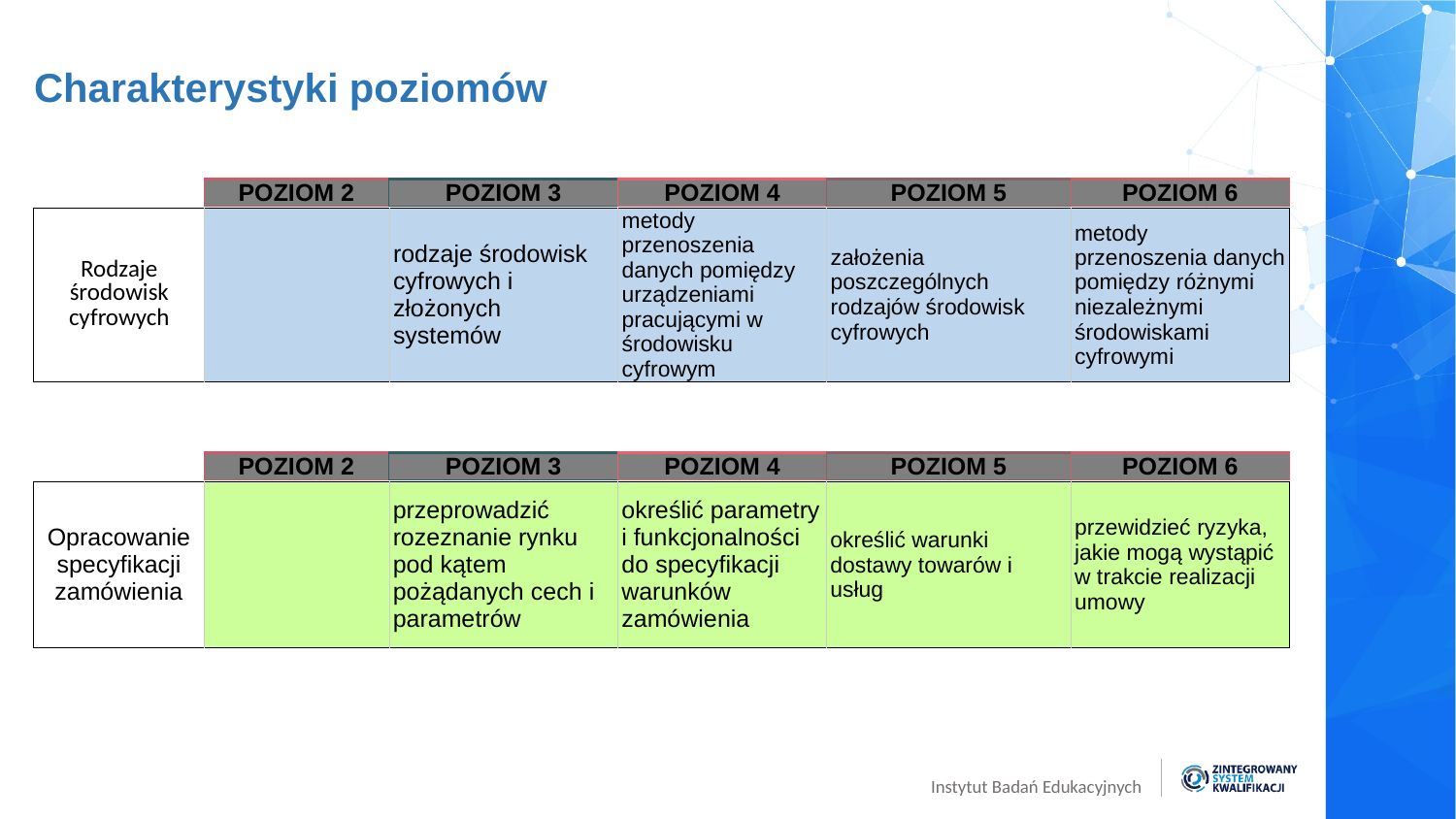

# Charakterystyki poziomów
| POZIOM 2 | POZIOM 3 | POZIOM 4 | POZIOM 5 | POZIOM 6 |
| --- | --- | --- | --- | --- |
| Rodzaje środowisk cyfrowych |  | rodzaje środowisk cyfrowych i złożonych systemów | metody przenoszenia danych pomiędzy urządzeniami pracującymi w środowisku cyfrowym | założenia poszczególnych rodzajów środowisk cyfrowych | metody przenoszenia danych pomiędzy różnymi niezależnymi środowiskami cyfrowymi |
| --- | --- | --- | --- | --- | --- |
| POZIOM 2 | POZIOM 3 | POZIOM 4 | POZIOM 5 | POZIOM 6 |
| --- | --- | --- | --- | --- |
| Opracowanie specyfikacji zamówienia |  | przeprowadzić rozeznanie rynku pod kątem pożądanych cech i parametrów | określić parametry i funkcjonalności do specyfikacji warunków zamówienia | określić warunki dostawy towarów i usług | przewidzieć ryzyka, jakie mogą wystąpić w trakcie realizacji umowy |
| --- | --- | --- | --- | --- | --- |